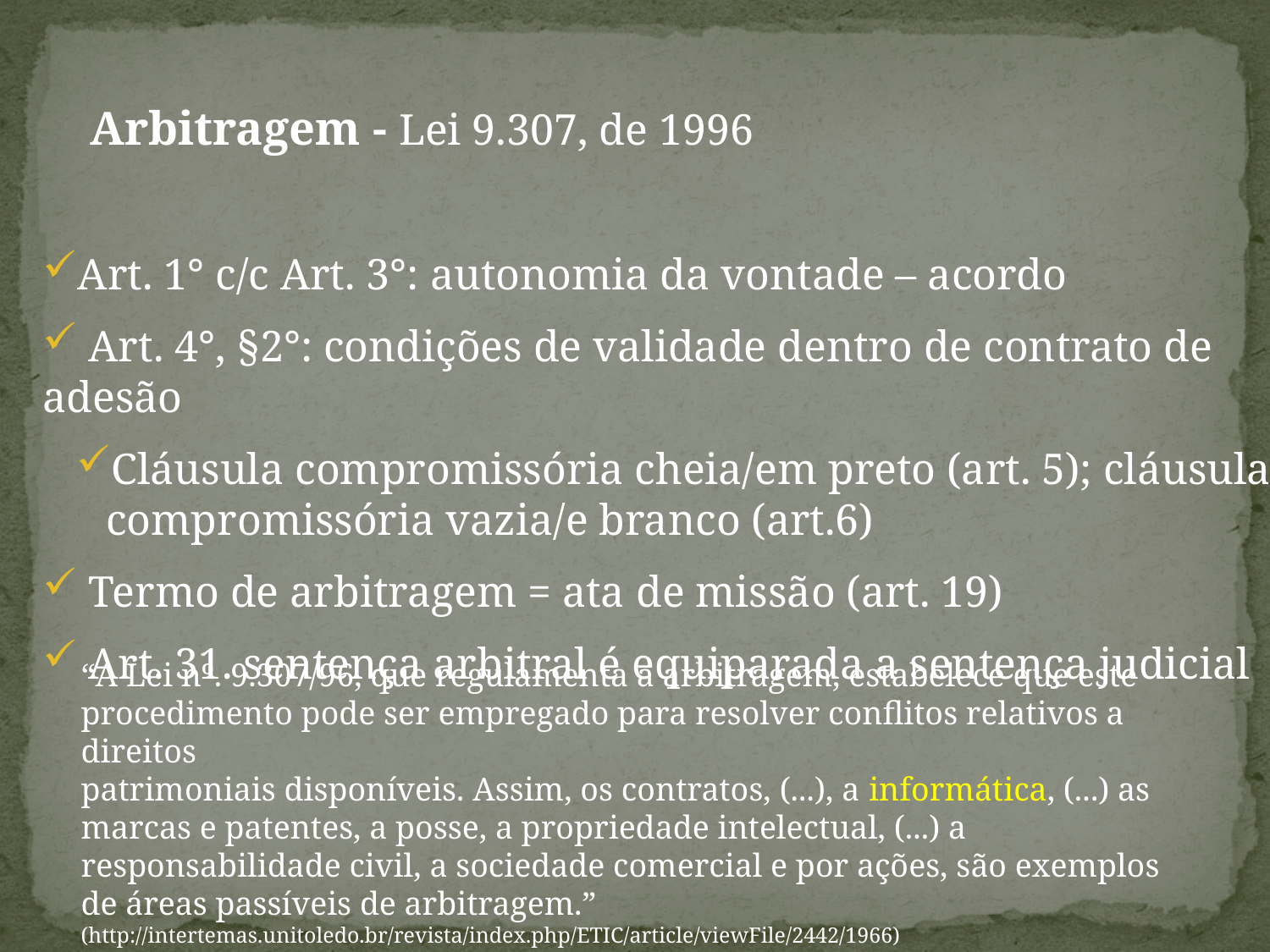

Arbitragem - Lei 9.307, de 1996

Art. 1° c/c Art. 3°: autonomia da vontade – acordo
 Art. 4°, §2°: condições de validade dentro de contrato de adesão
Cláusula compromissória cheia/em preto (art. 5); cláusula compromissória vazia/e branco (art.6)
 Termo de arbitragem = ata de missão (art. 19)
 Art. 31. sentença arbitral é equiparada a sentença judicial
“A Lei nº. 9.307/96, que regulamenta a arbitragem, estabelece que este
procedimento pode ser empregado para resolver conflitos relativos a direitos
patrimoniais disponíveis. Assim, os contratos, (...), a informática, (...) as marcas e patentes, a posse, a propriedade intelectual, (...) a responsabilidade civil, a sociedade comercial e por ações, são exemplos de áreas passíveis de arbitragem.” (http://intertemas.unitoledo.br/revista/index.php/ETIC/article/viewFile/2442/1966)